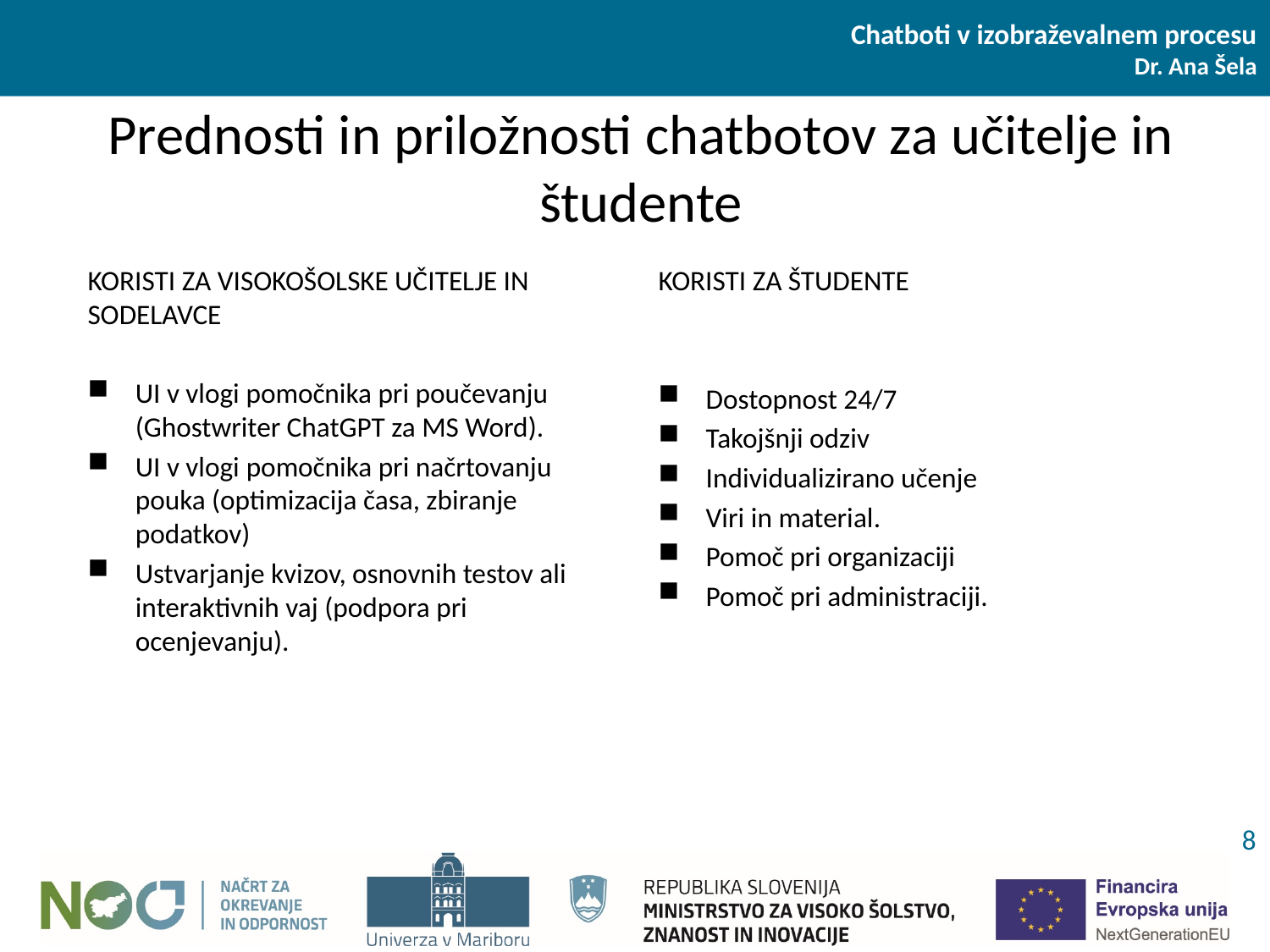

Chatboti v izobraževalnem procesu
Dr. Ana Šela
# Prednosti in priložnosti chatbotov za učitelje in študente
KORISTI ZA VISOKOŠOLSKE UČITELJE IN SODELAVCE

UI v vlogi pomočnika pri poučevanju (Ghostwriter ChatGPT za MS Word).
UI v vlogi pomočnika pri načrtovanju pouka (optimizacija časa, zbiranje podatkov)
Ustvarjanje kvizov, osnovnih testov ali interaktivnih vaj (podpora pri ocenjevanju).

KORISTI ZA ŠTUDENTE

Dostopnost 24/7
Takojšnji odziv
Individualizirano učenje
Viri in material.
Pomoč pri organizaciji
Pomoč pri administraciji.

8